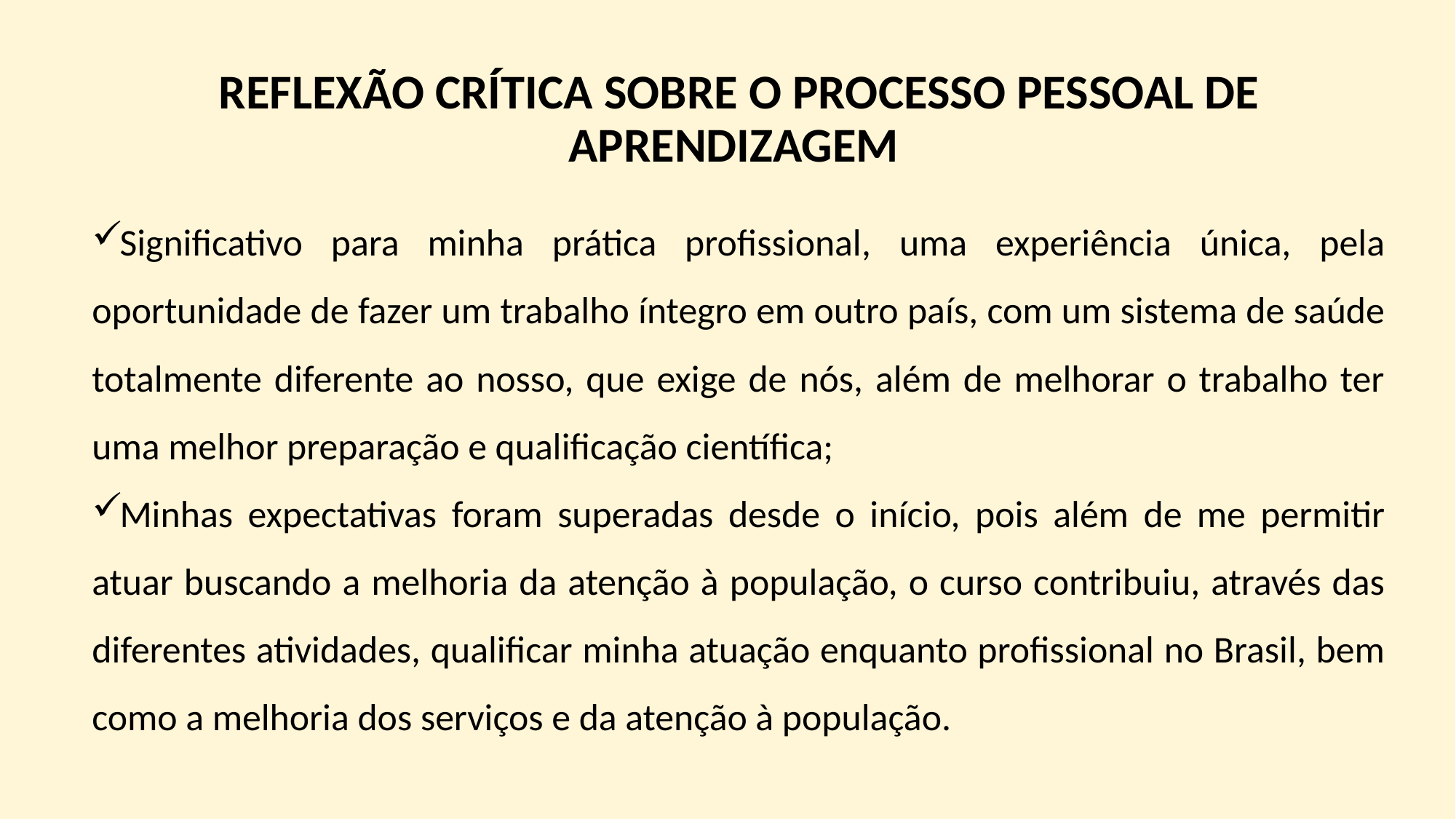

# REFLEXÃO CRÍTICA SOBRE O PROCESSO PESSOAL DE APRENDIZAGEM
Significativo para minha prática profissional, uma experiência única, pela oportunidade de fazer um trabalho íntegro em outro país, com um sistema de saúde totalmente diferente ao nosso, que exige de nós, além de melhorar o trabalho ter uma melhor preparação e qualificação científica;
Minhas expectativas foram superadas desde o início, pois além de me permitir atuar buscando a melhoria da atenção à população, o curso contribuiu, através das diferentes atividades, qualificar minha atuação enquanto profissional no Brasil, bem como a melhoria dos serviços e da atenção à população.